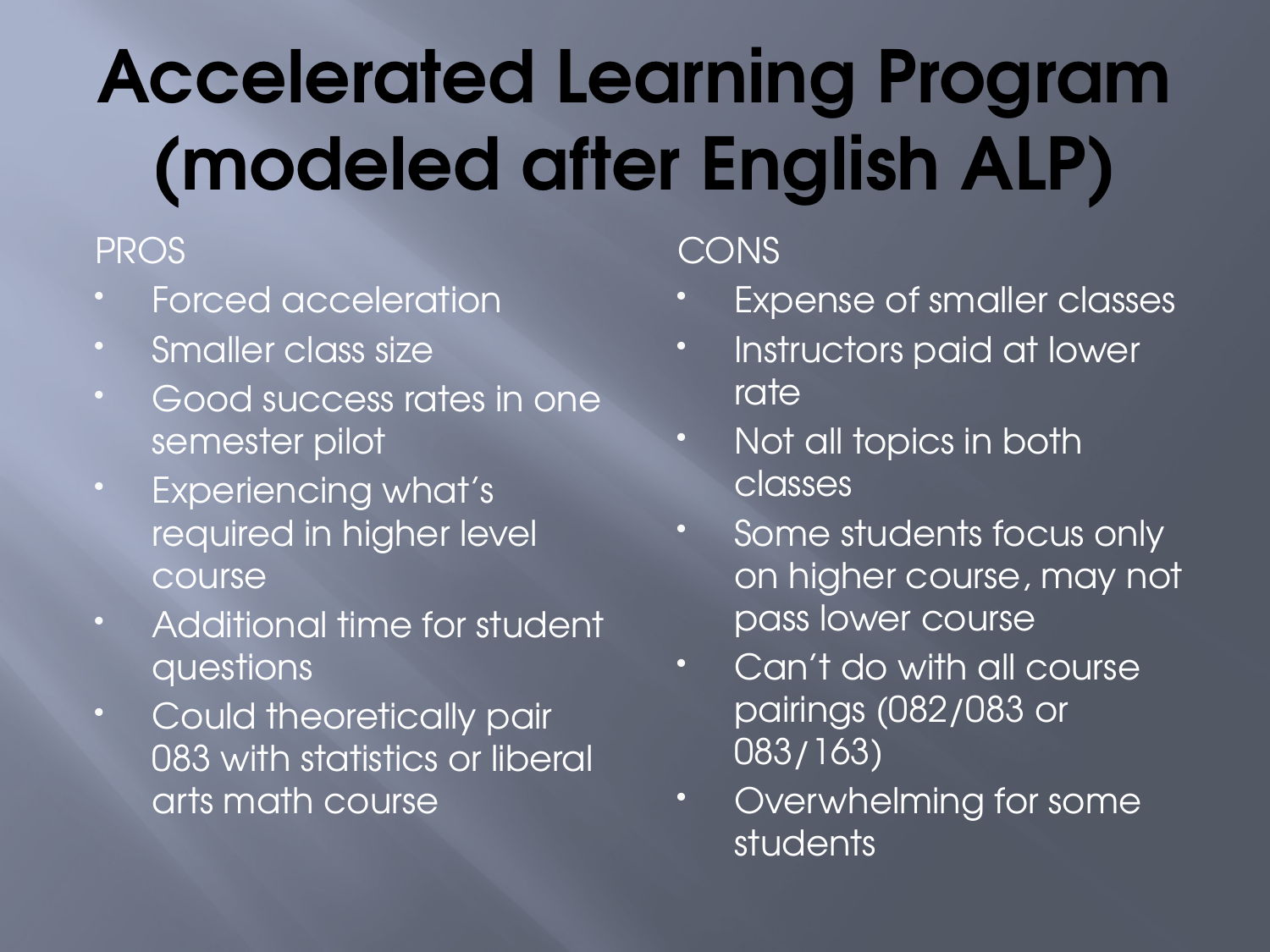

# Accelerated Learning Program (modeled after English ALP)
PROS
Forced acceleration
Smaller class size
Good success rates in one semester pilot
Experiencing what’s required in higher level course
Additional time for student questions
Could theoretically pair 083 with statistics or liberal arts math course
CONS
Expense of smaller classes
Instructors paid at lower rate
Not all topics in both classes
Some students focus only on higher course, may not pass lower course
Can’t do with all course pairings (082/083 or 083/163)
Overwhelming for some students